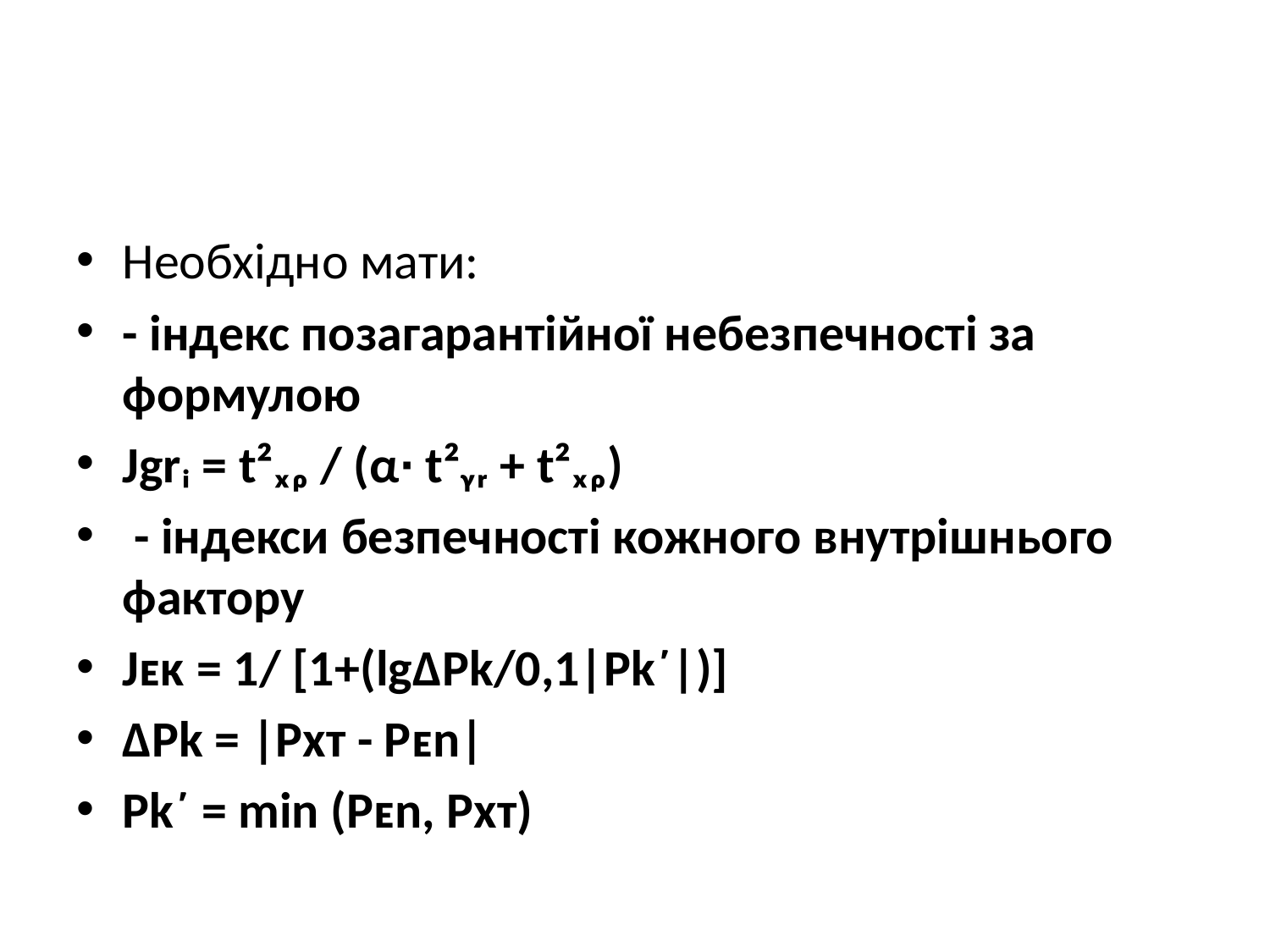

#
Необхідно мати:
- індекс позагарантійної небезпечності за формулою
Jgrᵢ = t²ₓᵨ / (α∙ t²ᵧᵣ + t²ₓᵨ)
 - індекси безпечності кожного внутрішнього фактору
Jᴇᴋ = 1/ [1+(lgΔPk/0,1|Pk´|)]
ΔPk = |Pxт - Рᴇn|
Pk´ = min (Рᴇn, Pxт)